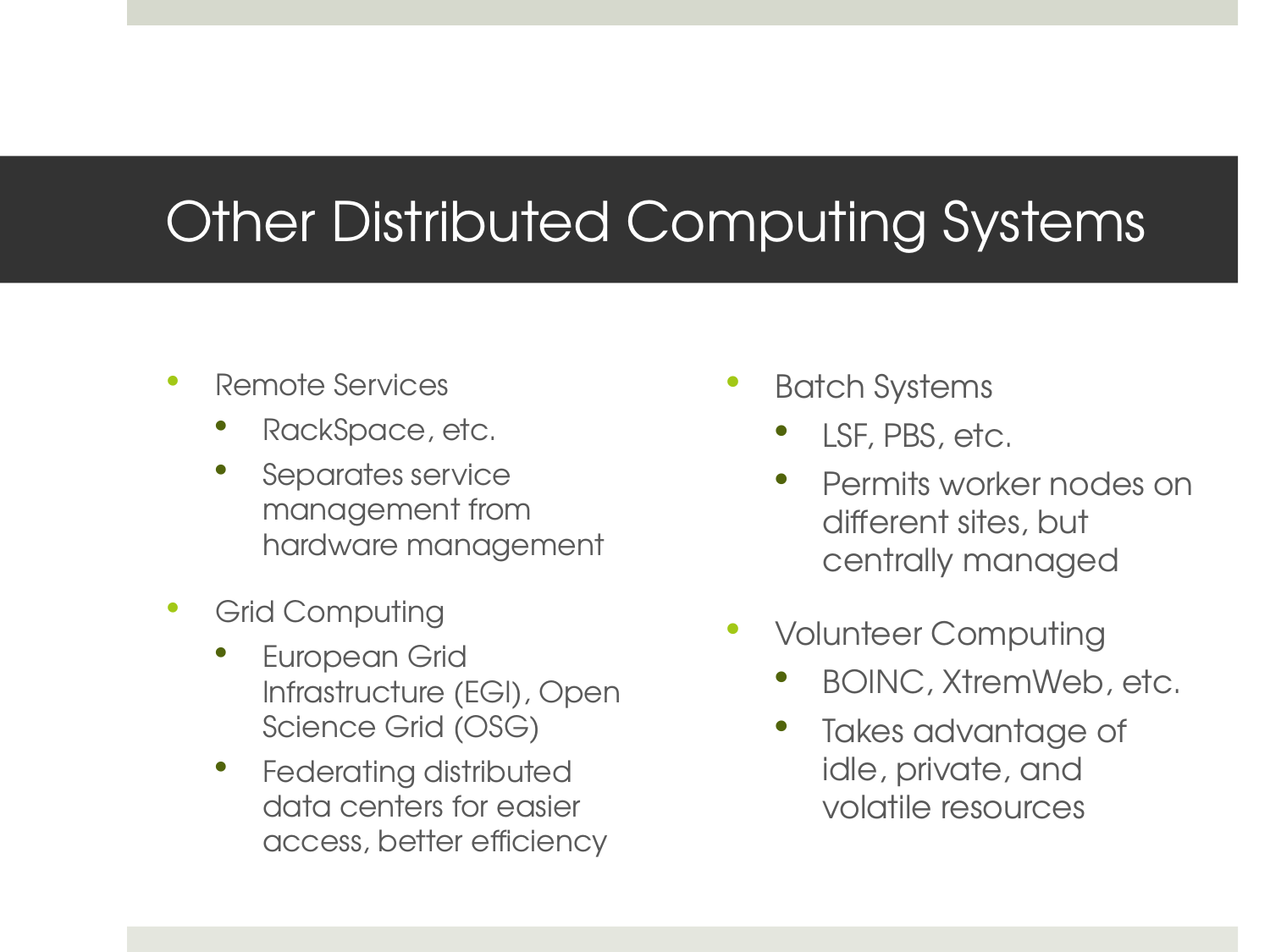

# Other Distributed Computing Systems
Remote Services
RackSpace, etc.
Separates service management from hardware management
Grid Computing
European Grid Infrastructure (EGI), Open Science Grid (OSG)
Federating distributed data centers for easier access, better efficiency

Batch Systems
LSF, PBS, etc.
Permits worker nodes on different sites, but centrally managed
Volunteer Computing
BOINC, XtremWeb, etc.
Takes advantage of idle, private, and volatile resources